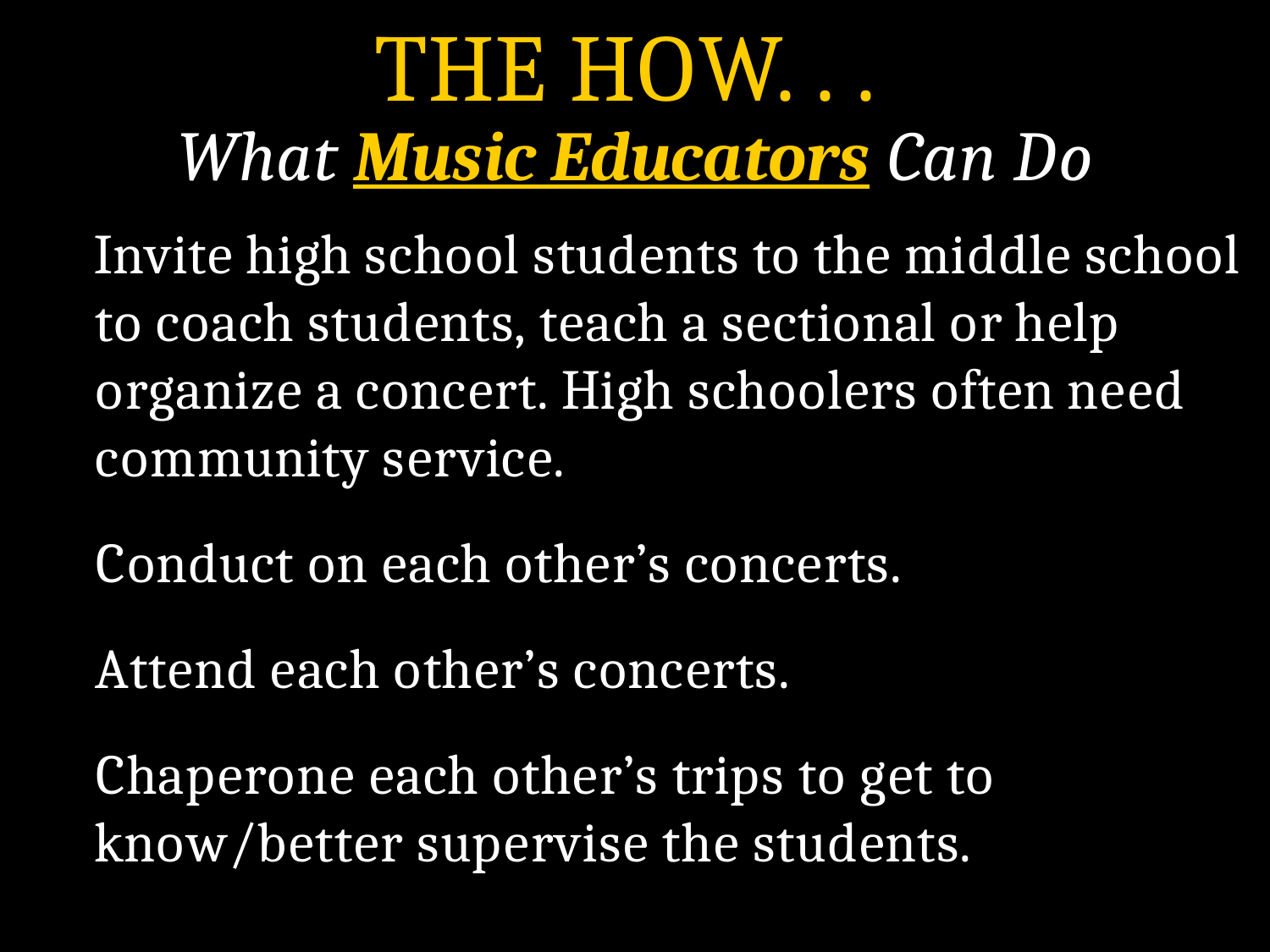

THE HOW. . .

What Music Educators Can Do
	Invite high school students to the middle school to coach students, teach a sectional or help organize a concert. High schoolers often need community service.

	Conduct on each other’s concerts.

	Attend each other’s concerts.

	Chaperone each other’s trips to get to know/better supervise the students.